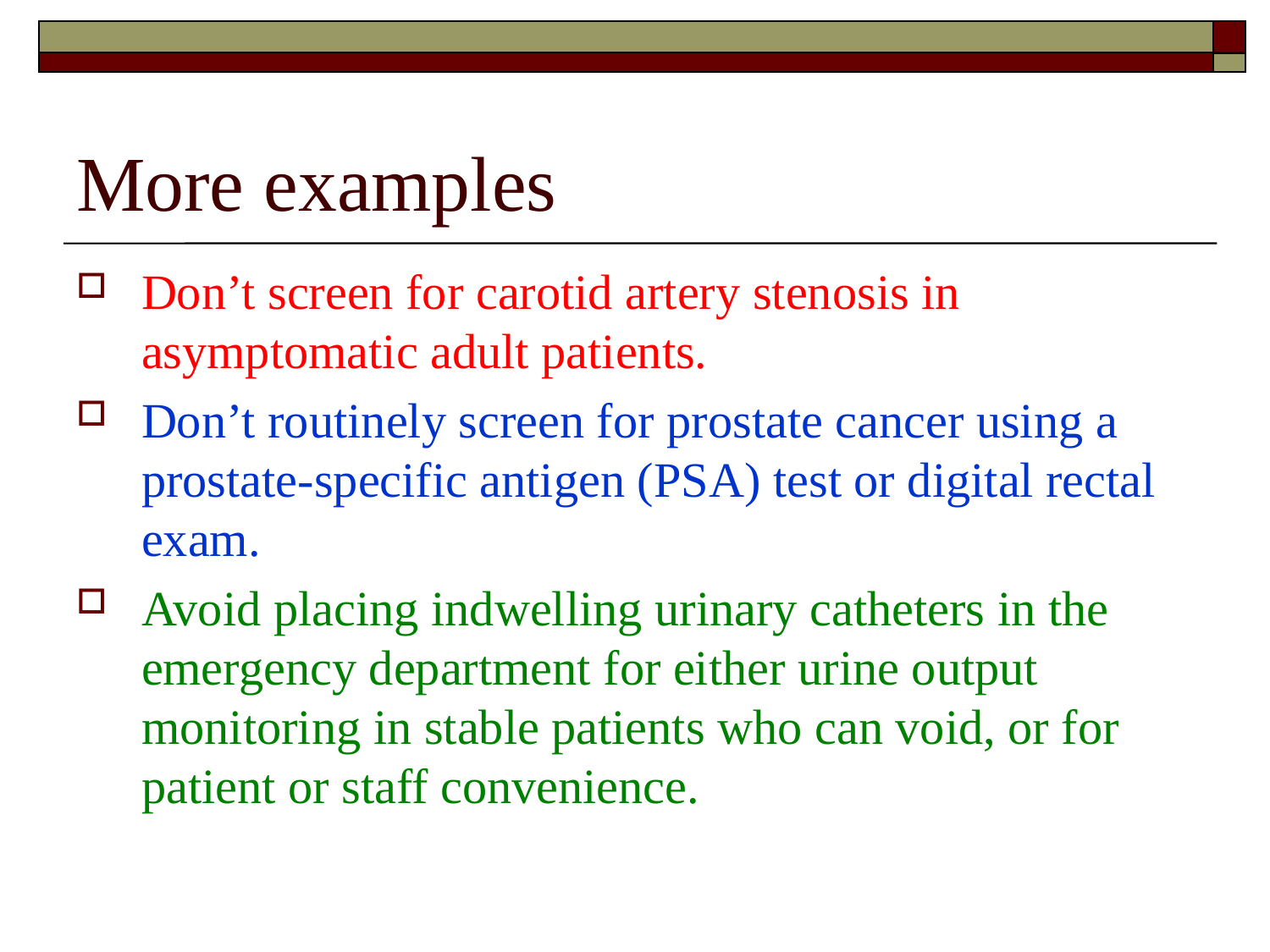

# More examples
Don’t screen for carotid artery stenosis in asymptomatic adult patients.
Don’t routinely screen for prostate cancer using a prostate-specific antigen (PSA) test or digital rectal exam.
Avoid placing indwelling urinary catheters in the emergency department for either urine output monitoring in stable patients who can void, or for patient or staff convenience.